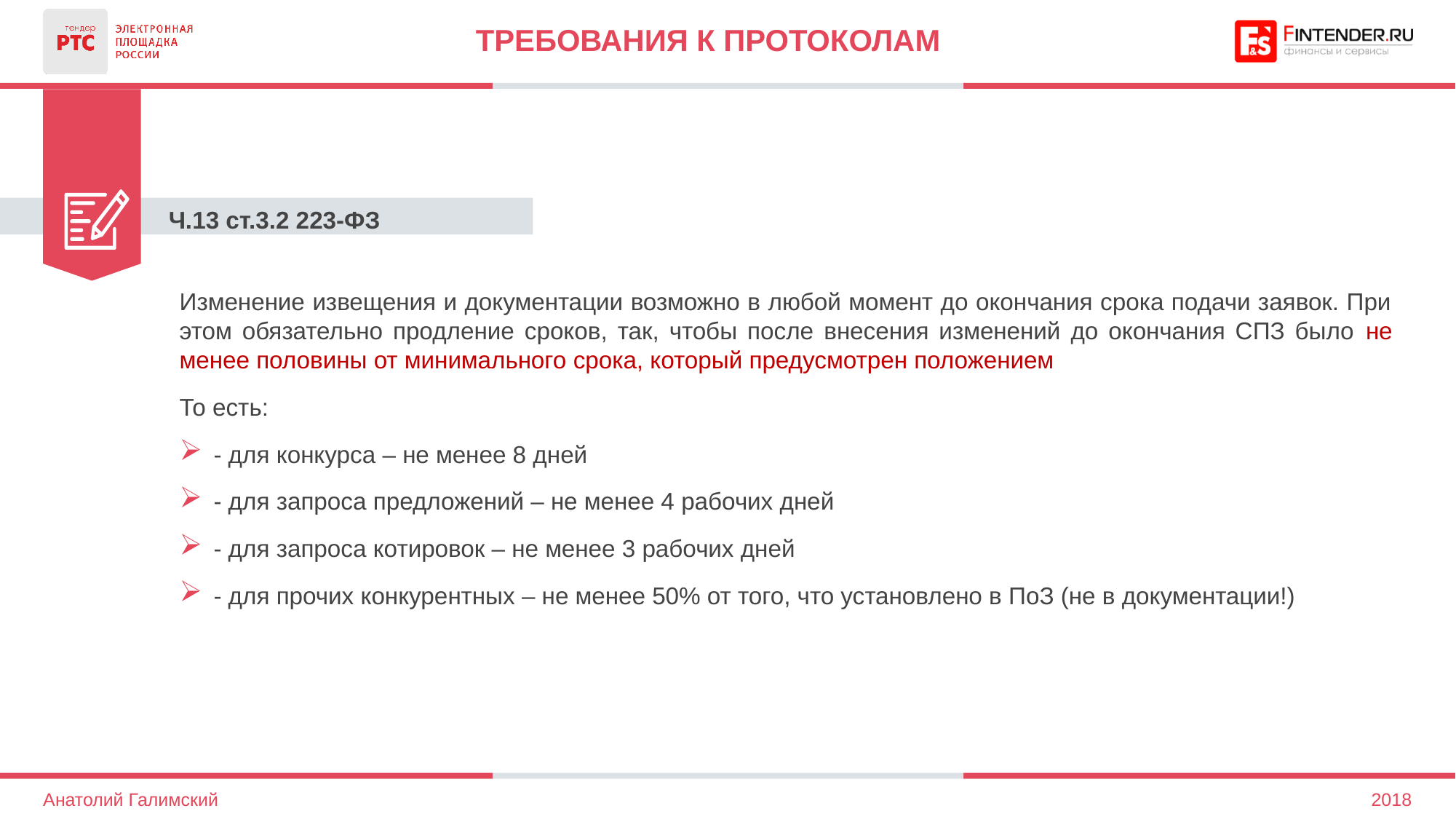

# Требования к протоколам

Ч.13 ст.3.2 223-ФЗ
Изменение извещения и документации возможно в любой момент до окончания срока подачи заявок. При этом обязательно продление сроков, так, чтобы после внесения изменений до окончания СПЗ было не менее половины от минимального срока, который предусмотрен положением
То есть:
- для конкурса – не менее 8 дней
- для запроса предложений – не менее 4 рабочих дней
- для запроса котировок – не менее 3 рабочих дней
- для прочих конкурентных – не менее 50% от того, что установлено в ПоЗ (не в документации!)
2018
Анатолий Галимский